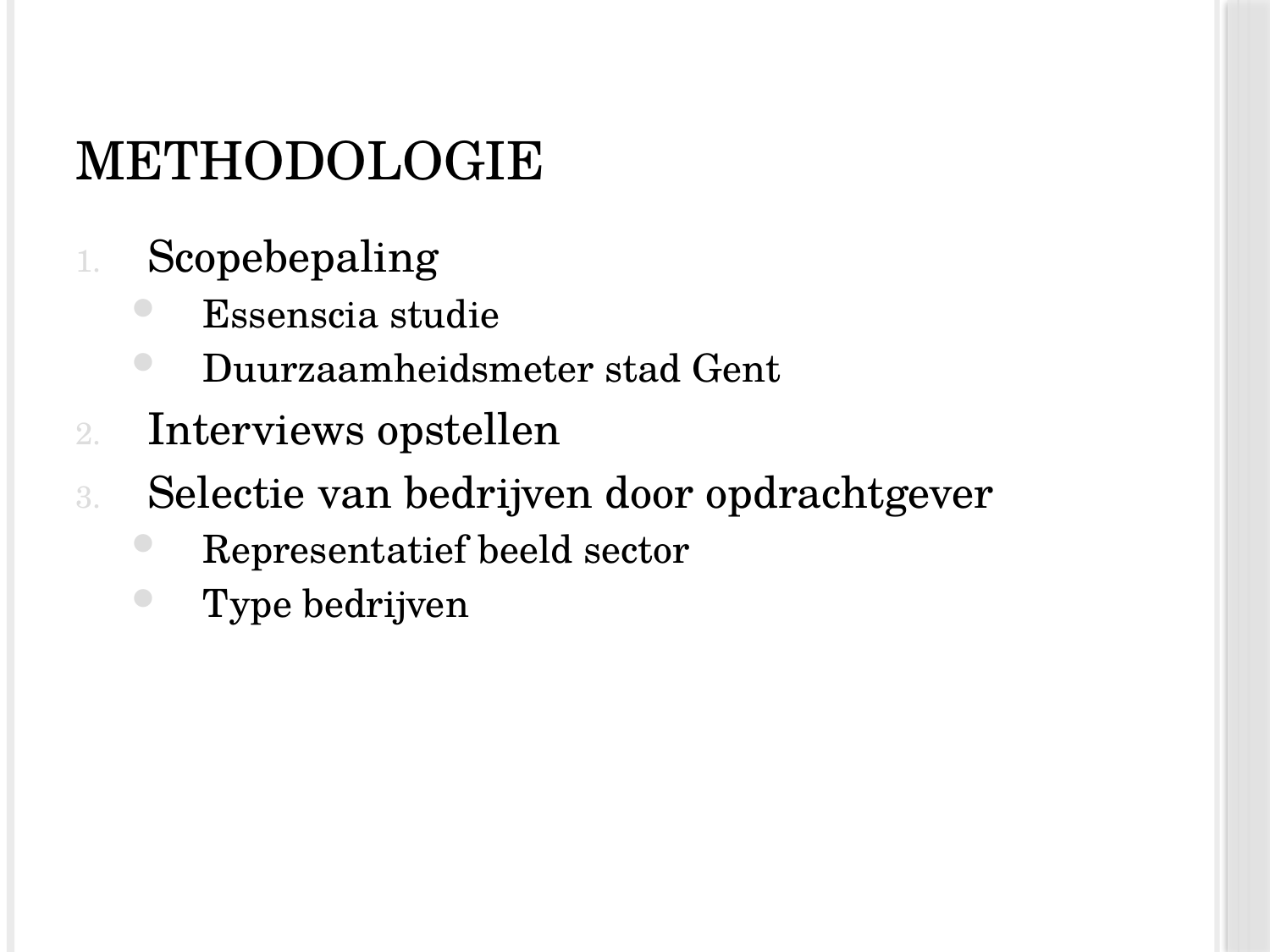

# Methodologie
Scopebepaling
Essenscia studie
Duurzaamheidsmeter stad Gent
Interviews opstellen
Selectie van bedrijven door opdrachtgever
Representatief beeld sector
Type bedrijven